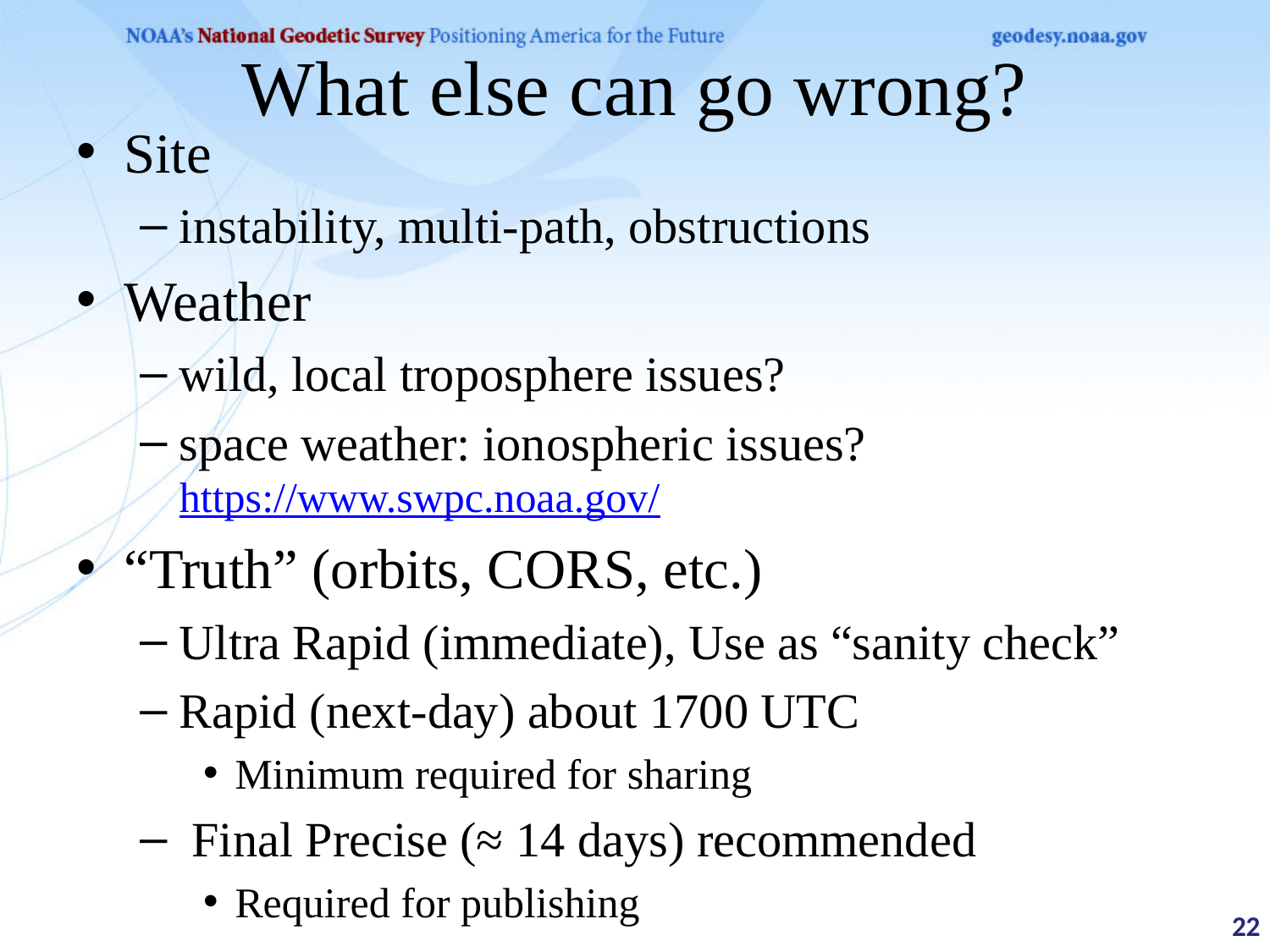

# What else can go wrong?
Site
instability, multi-path, obstructions
Weather
wild, local troposphere issues?
space weather: ionospheric issues?  https://www.swpc.noaa.gov/
“Truth” (orbits, CORS, etc.)
Ultra Rapid (immediate), Use as “sanity check”
Rapid (next-day) about 1700 UTC
Minimum required for sharing
 Final Precise (≈ 14 days) recommended
Required for publishing

 22